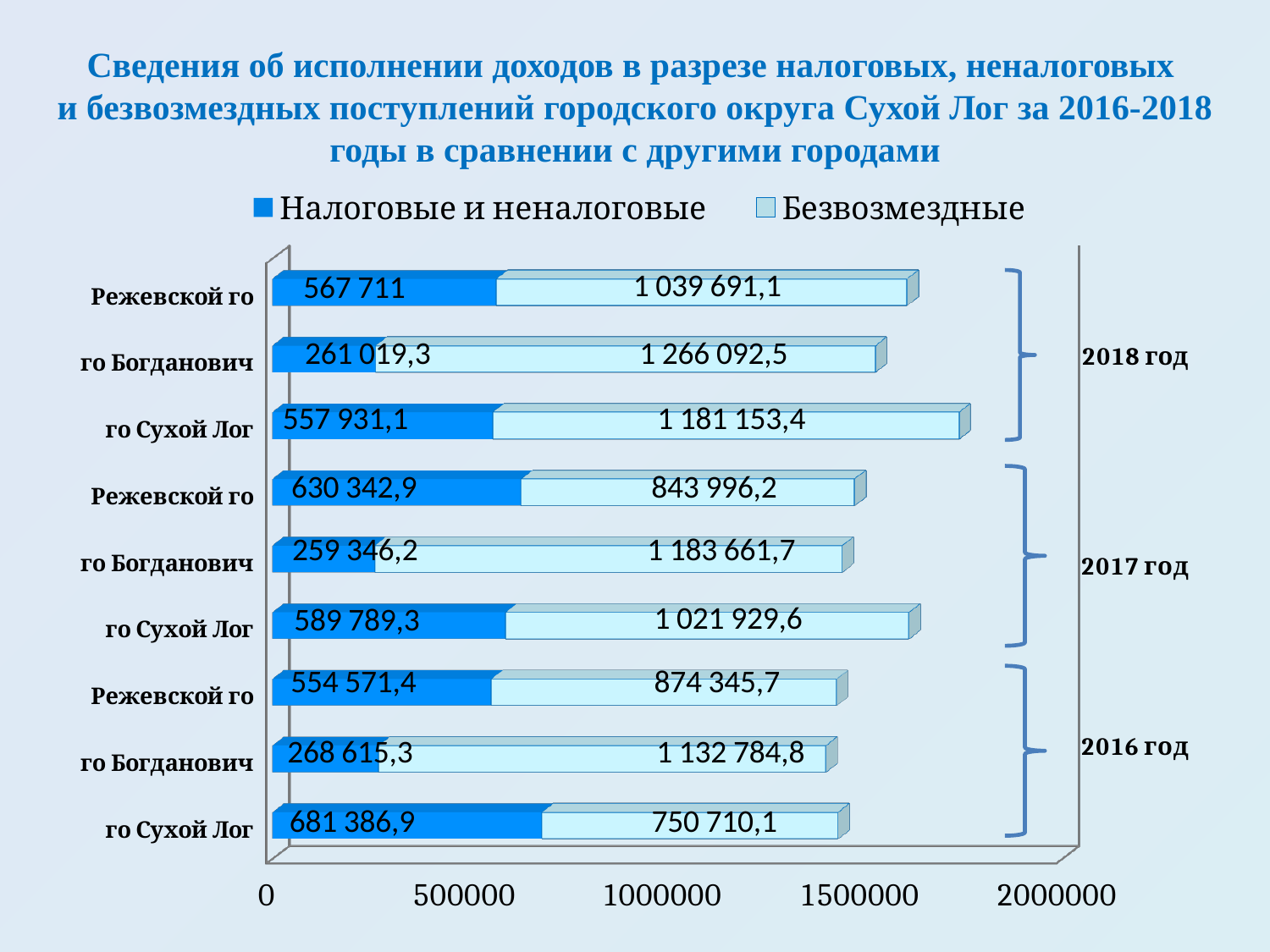

Сведения об исполнении доходов в разрезе налоговых, неналоговых
 и безвозмездных поступлений городского округа Сухой Лог за 2016-2018  годы в сравнении с другими городами

[unsupported chart]

2018 год